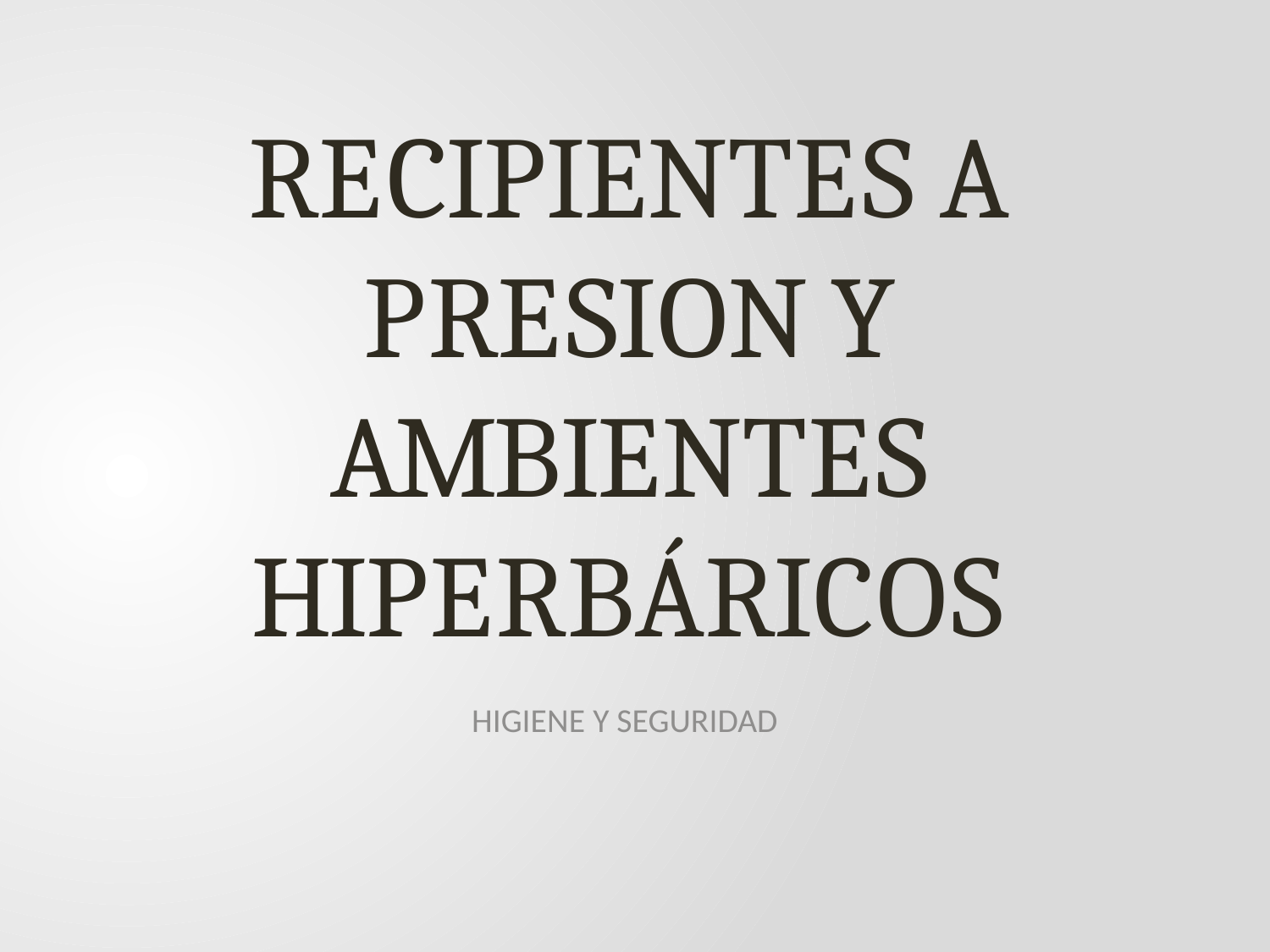

# RECIPIENTES A PRESION Y AMBIENTES HIPERBÁRICOS

HIGIENE Y SEGURIDAD